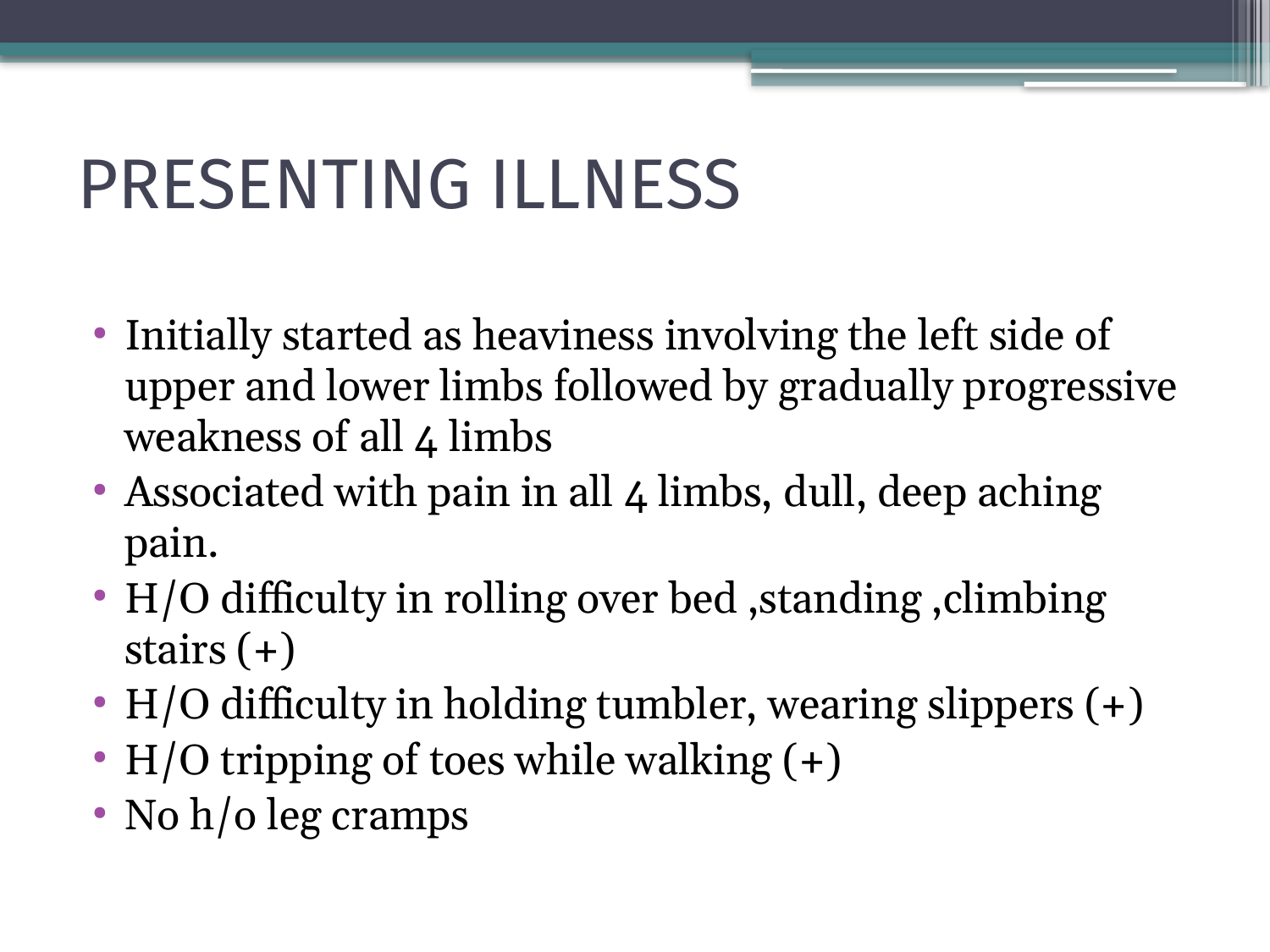

# PRESENTING ILLNESS

Initially started as heaviness involving the left side of upper and lower limbs followed by gradually progressive weakness of all 4 limbs
Associated with pain in all 4 limbs, dull, deep aching pain.
H/O difficulty in rolling over bed ,standing ,climbing stairs (+)
H/O difficulty in holding tumbler, wearing slippers (+)
H/O tripping of toes while walking (+)
No h/o leg cramps